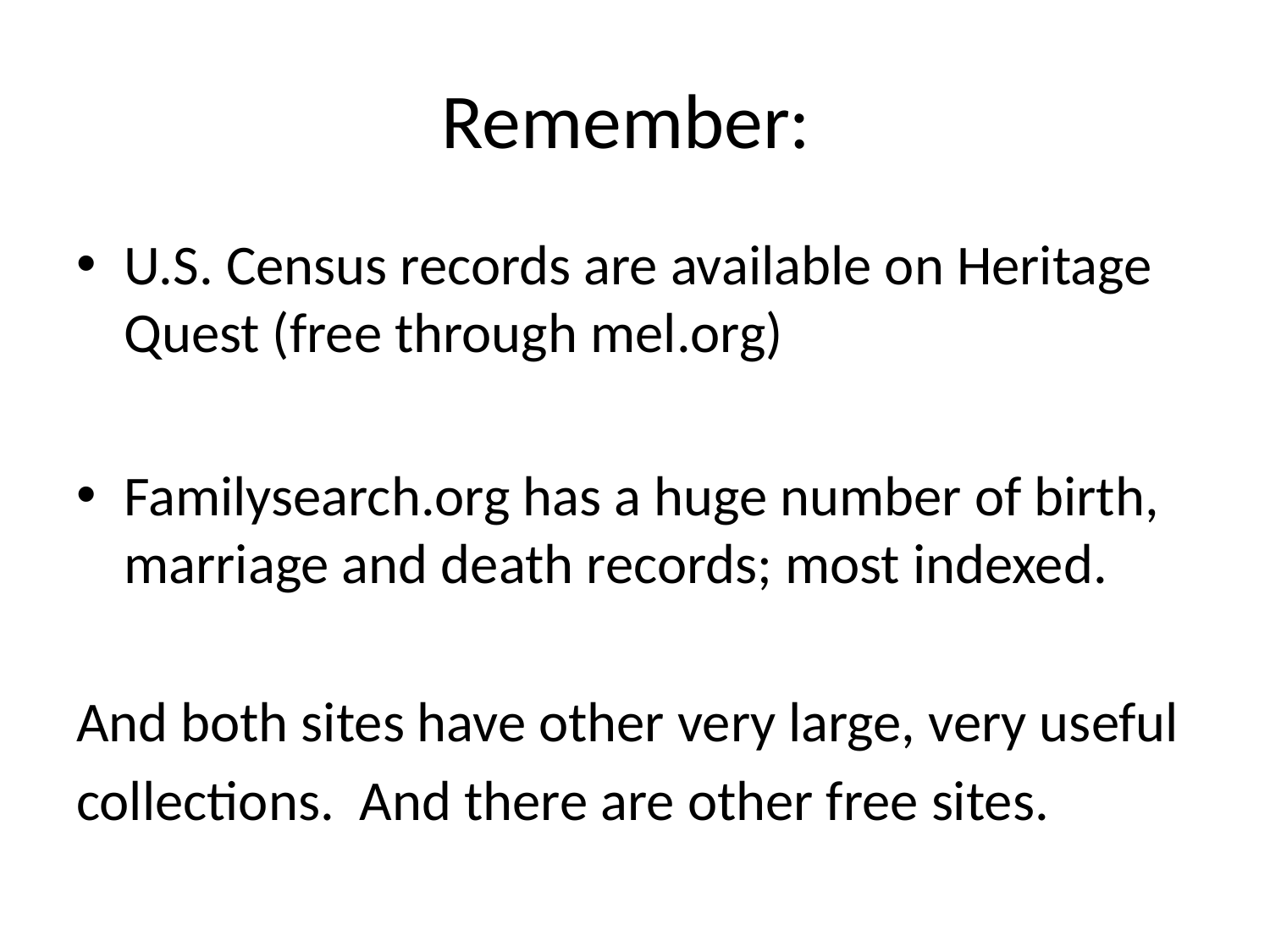

# Remember:
U.S. Census records are available on Heritage Quest (free through mel.org)

Familysearch.org has a huge number of birth, marriage and death records; most indexed.

And both sites have other very large, very useful
collections.  And there are other free sites.